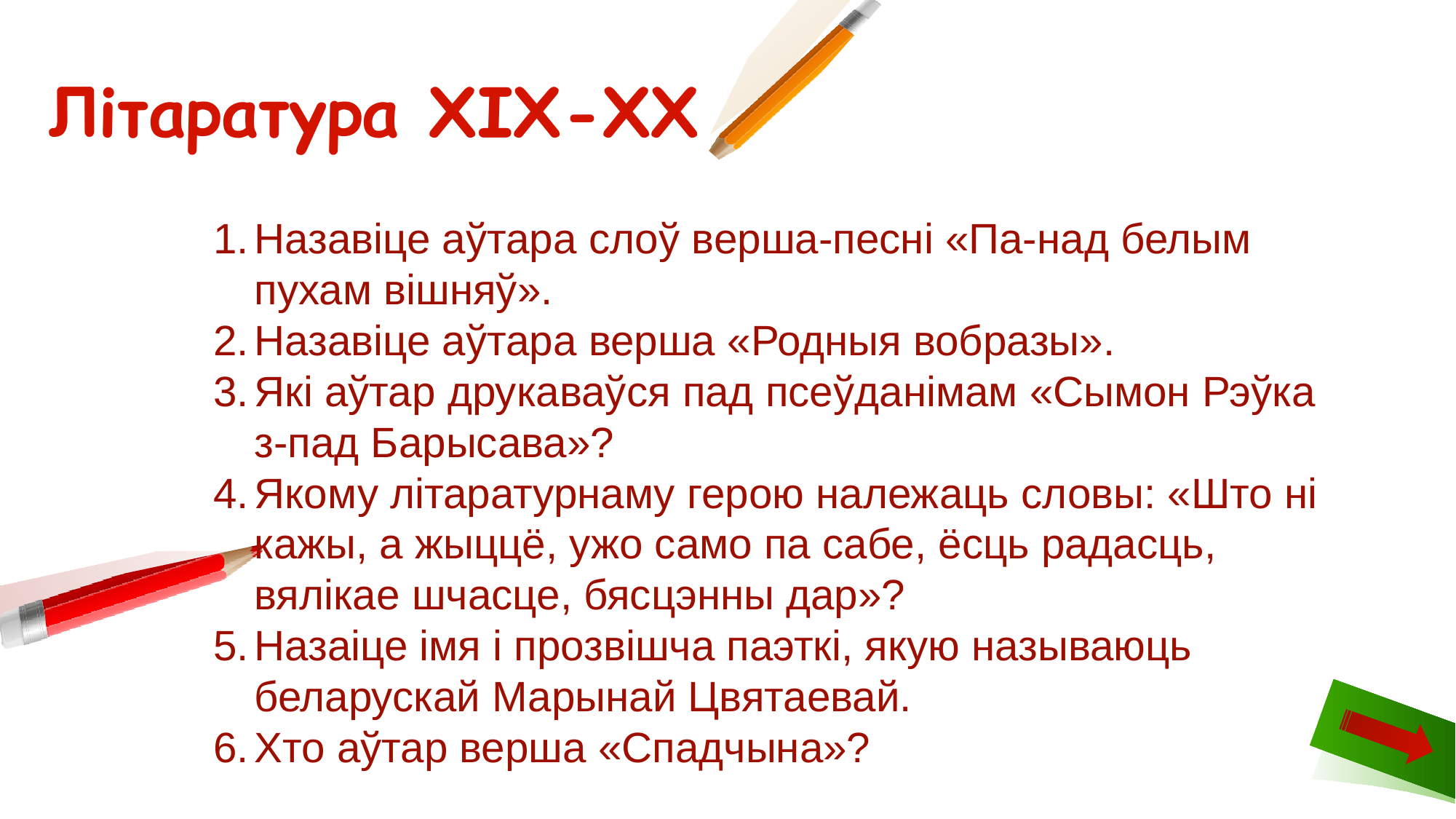

Літаратура XIX-XX
Назавіце аўтара слоў верша-песні «Па-над белым пухам вішняў».
Назавіце аўтара верша «Родныя вобразы».
Які аўтар друкаваўся пад псеўданімам «Сымон Рэўка з-пад Барысава»?
Якому літаратурнаму герою належаць словы: «Што ні кажы, а жыццё, ужо само па сабе, ёсць радасць, вялікае шчасце, бясцэнны дар»?
Назаіце імя і прозвішча паэткі, якую называюць беларускай Марынай Цвятаевай.
Хто аўтар верша «Спадчына»?